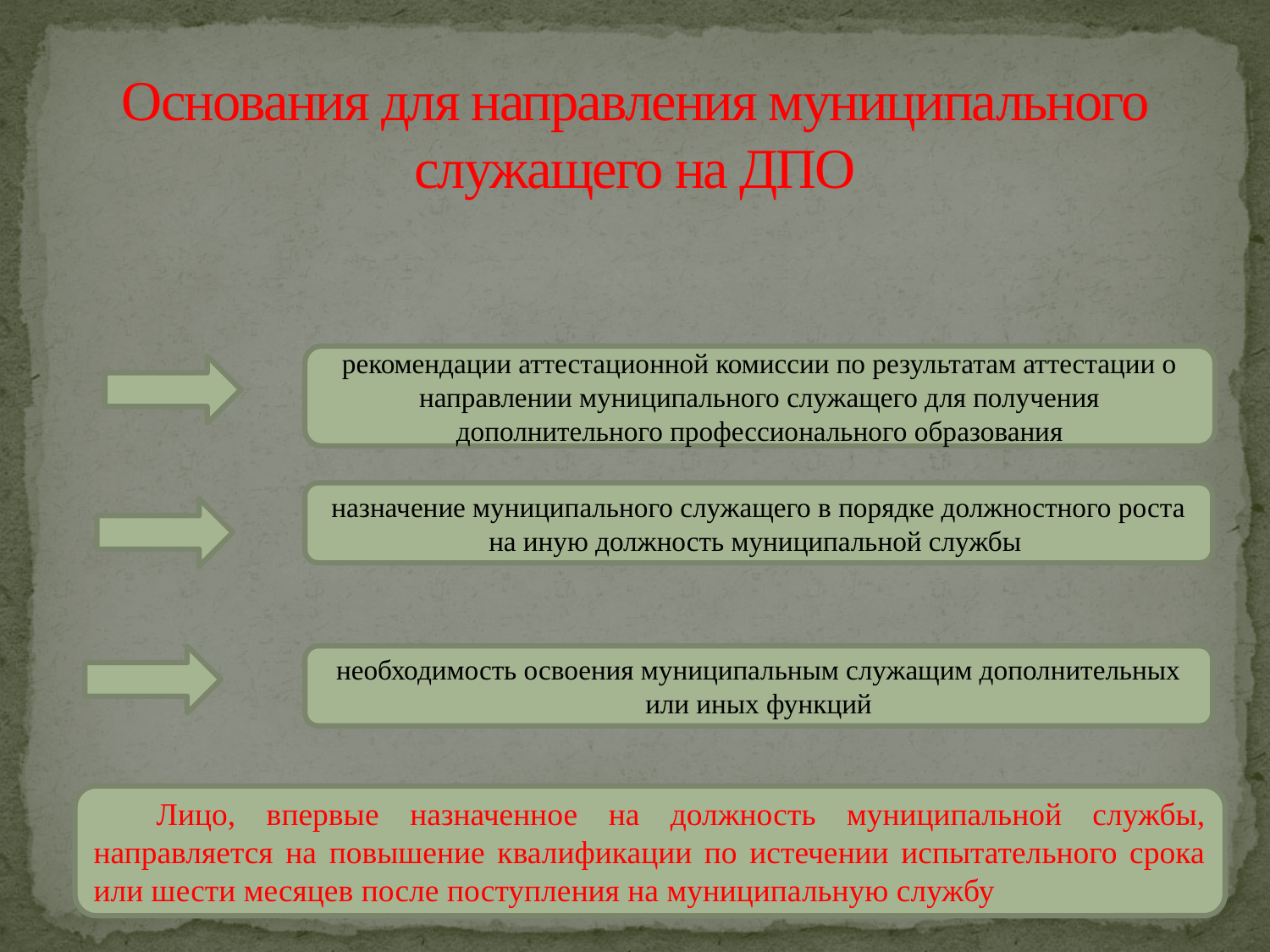

# Основания для направления муниципального служащего на ДПО
рекомендации аттестационной комиссии по результатам аттестации о направлении муниципального служащего для получения дополнительного профессионального образования

назначение муниципального служащего в порядке должностного роста на иную должность муниципальной службы

необходимость освоения муниципальным служащим дополнительных или иных функций
Лицо, впервые назначенное на должность муниципальной службы, направляется на повышение квалификации по истечении испытательного срока или шести месяцев после поступления на муниципальную службу